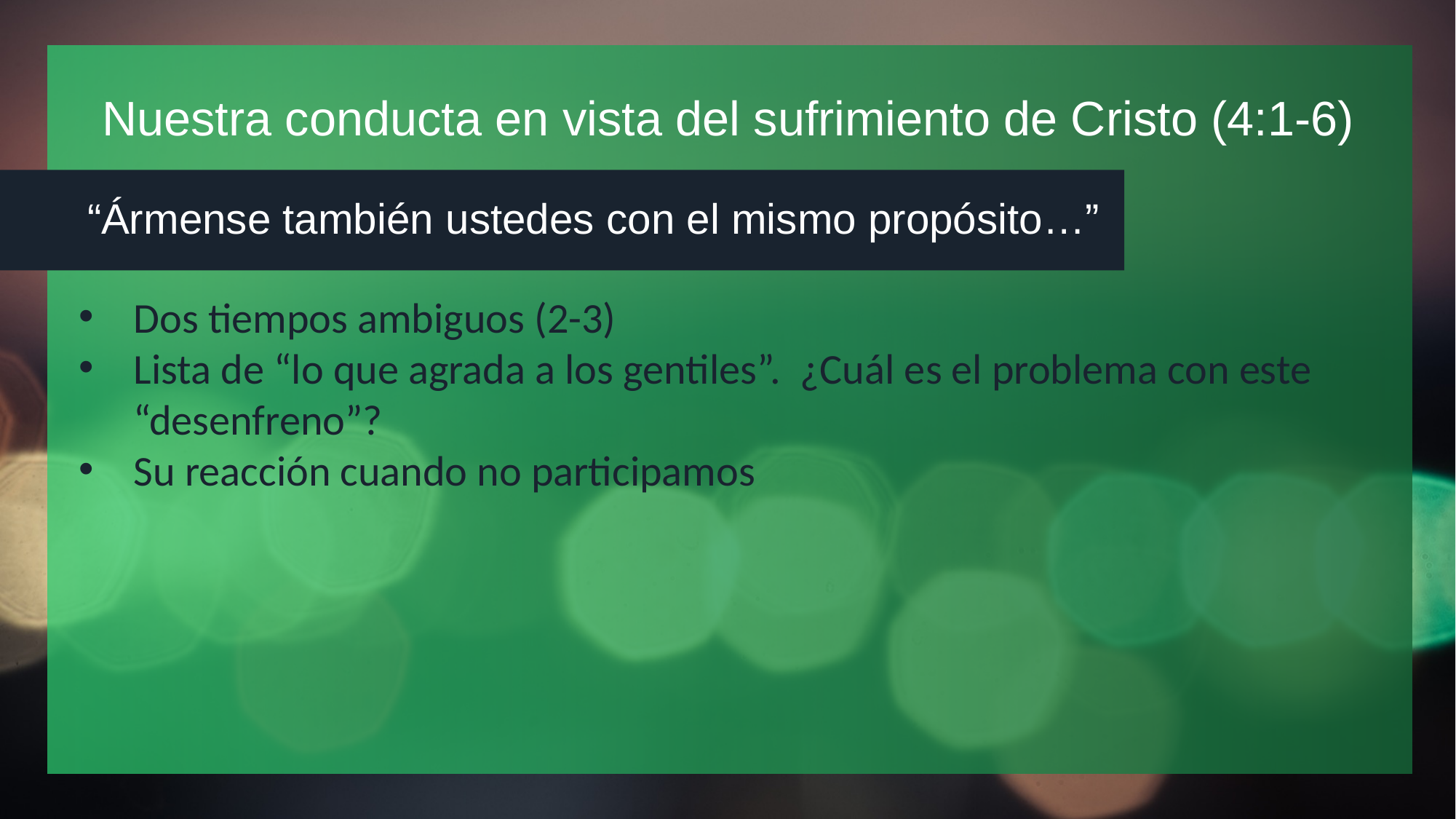

# Nuestra conducta en vista del sufrimiento de Cristo (4:1-6)
“Ármense también ustedes con el mismo propósito…”
Dos tiempos ambiguos (2-3)
Lista de “lo que agrada a los gentiles”.  ¿Cuál es el problema con este “desenfreno”?
Su reacción cuando no participamos